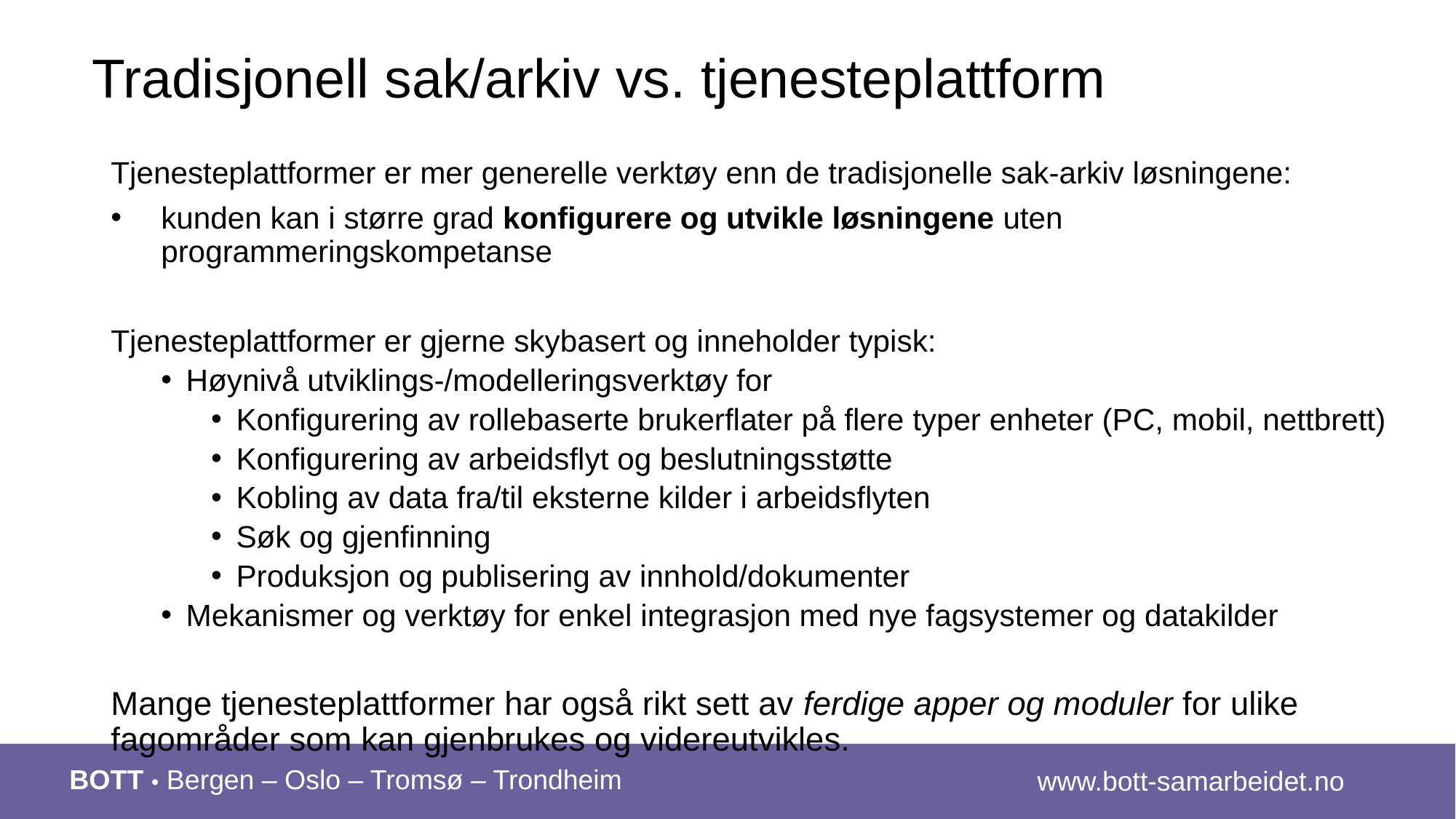

# Tradisjonell sak/arkiv vs. tjenesteplattform
Tjenesteplattformer er mer generelle verktøy enn de tradisjonelle sak-arkiv løsningene:
kunden kan i større grad konfigurere og utvikle løsningene uten programmeringskompetanse

Tjenesteplattformer er gjerne skybasert og inneholder typisk:
Høynivå utviklings-/modelleringsverktøy for
Konfigurering av rollebaserte brukerflater på flere typer enheter (PC, mobil, nettbrett)
Konfigurering av arbeidsflyt og beslutningsstøtte
Kobling av data fra/til eksterne kilder i arbeidsflyten
Søk og gjenfinning
Produksjon og publisering av innhold/dokumenter
Mekanismer og verktøy for enkel integrasjon med nye fagsystemer og datakilder
Mange tjenesteplattformer har også rikt sett av ferdige apper og moduler for ulike fagområder som kan gjenbrukes og videreutvikles.